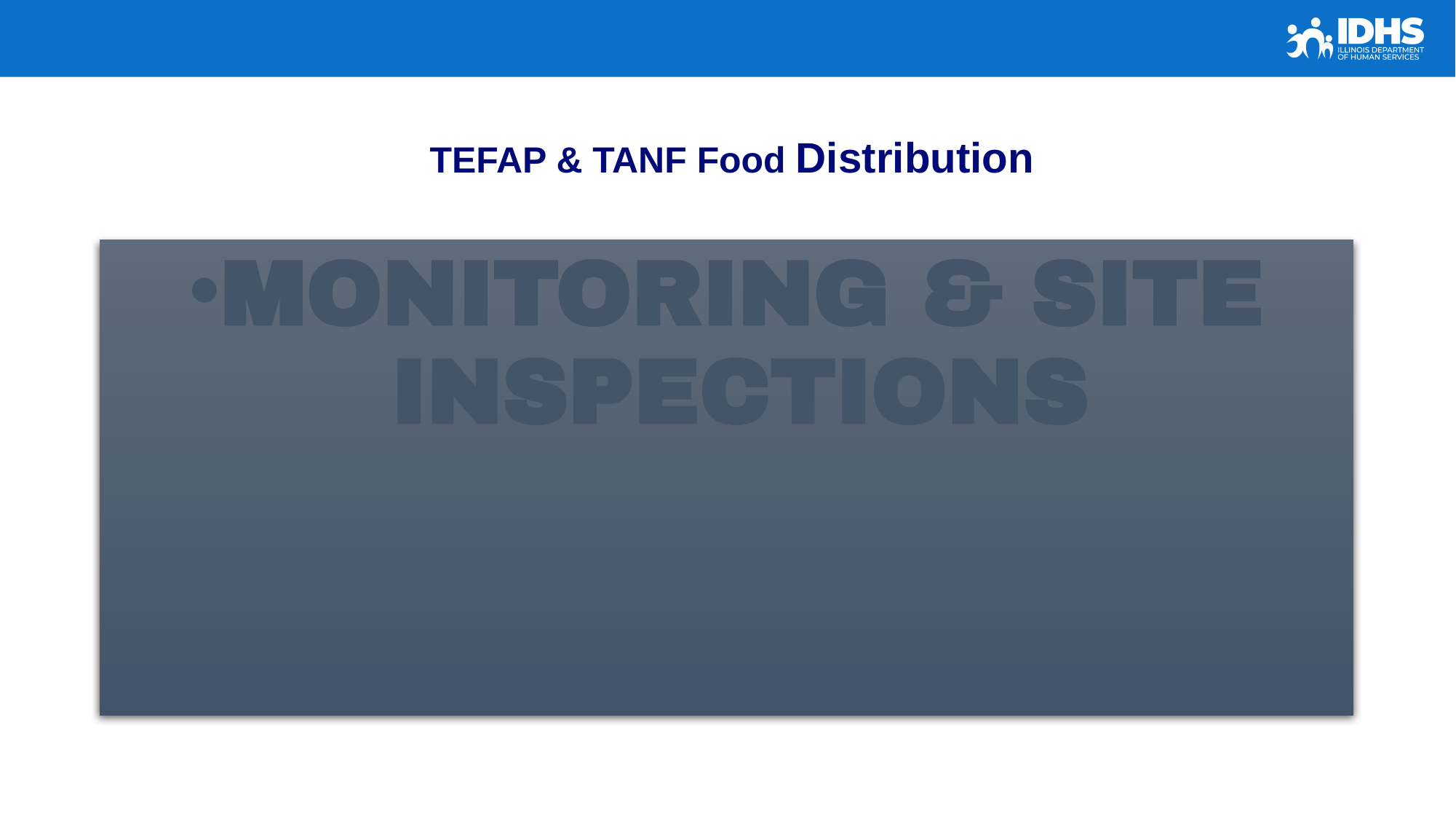

TEFAP & TANF Food Distribution
MONITORING & SITE INSPECTIONS